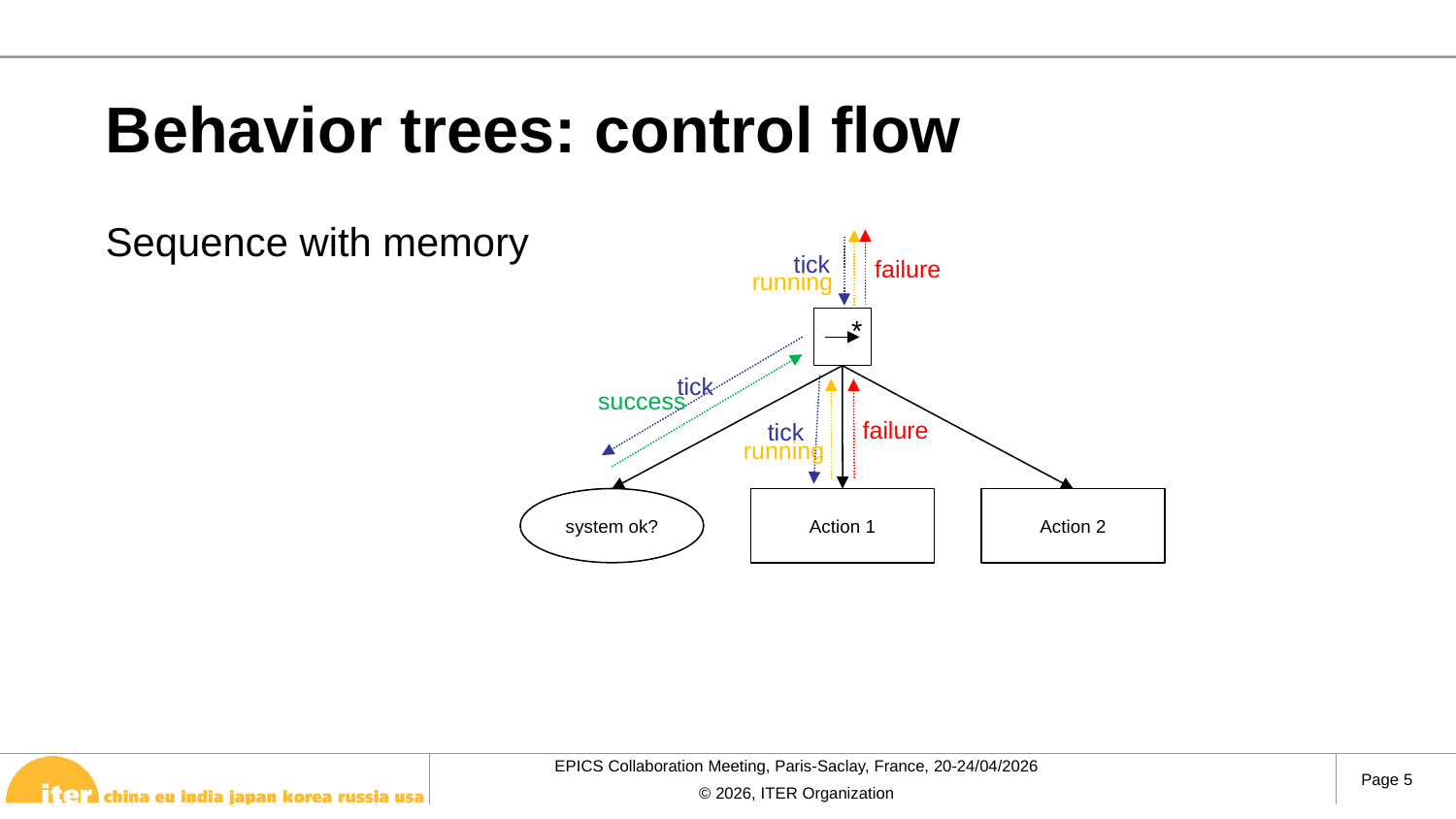

# Behavior trees: control flow
Sequence with memory
tick
failure
running
*

tick
success
failure
tick
running
system ok?
Action 1
Action 2